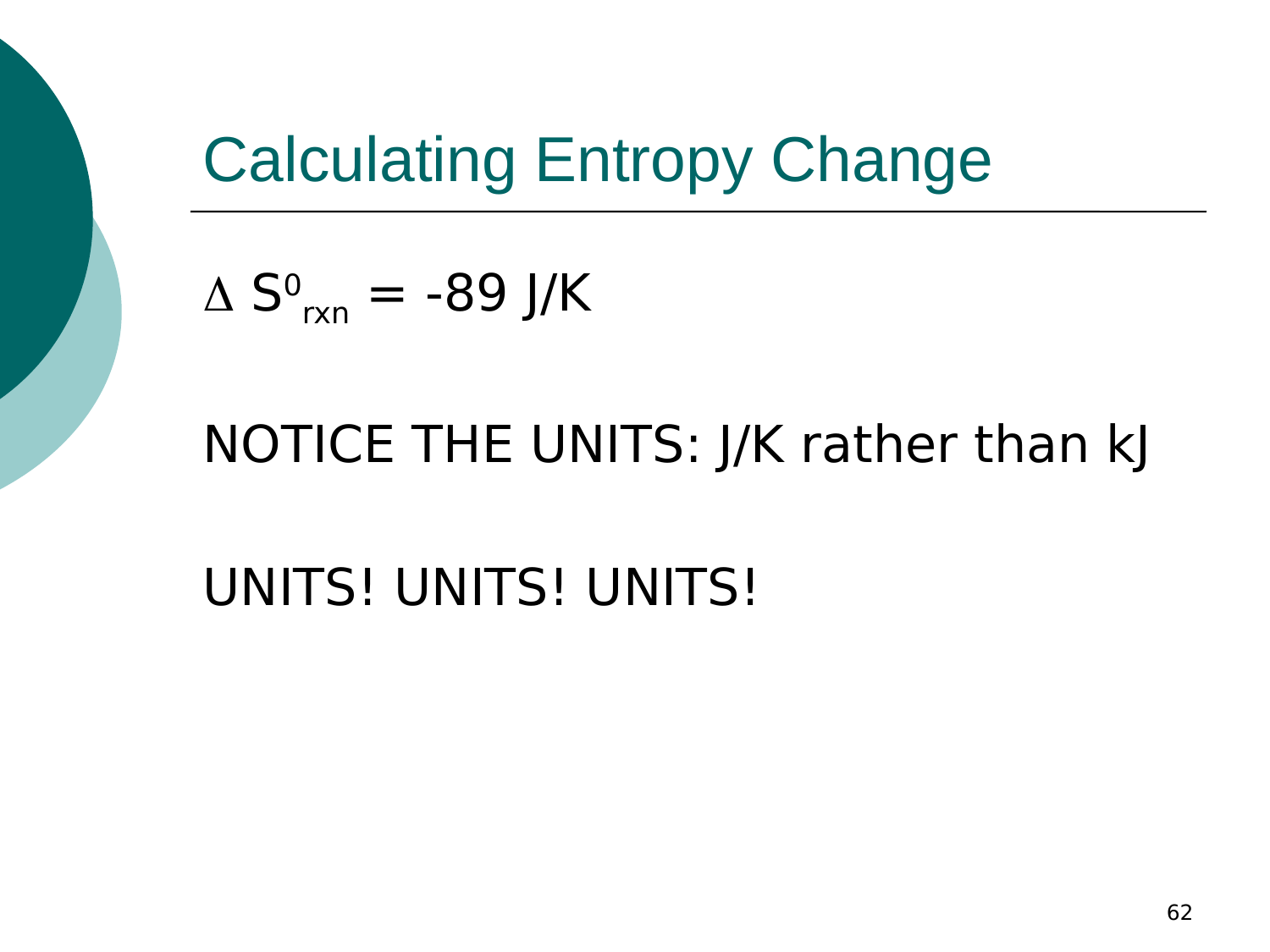

# Calculating Entropy Change
Δ S0rxn = -89 J/K

NOTICE THE UNITS: J/K rather than kJ

UNITS! UNITS! UNITS!

62